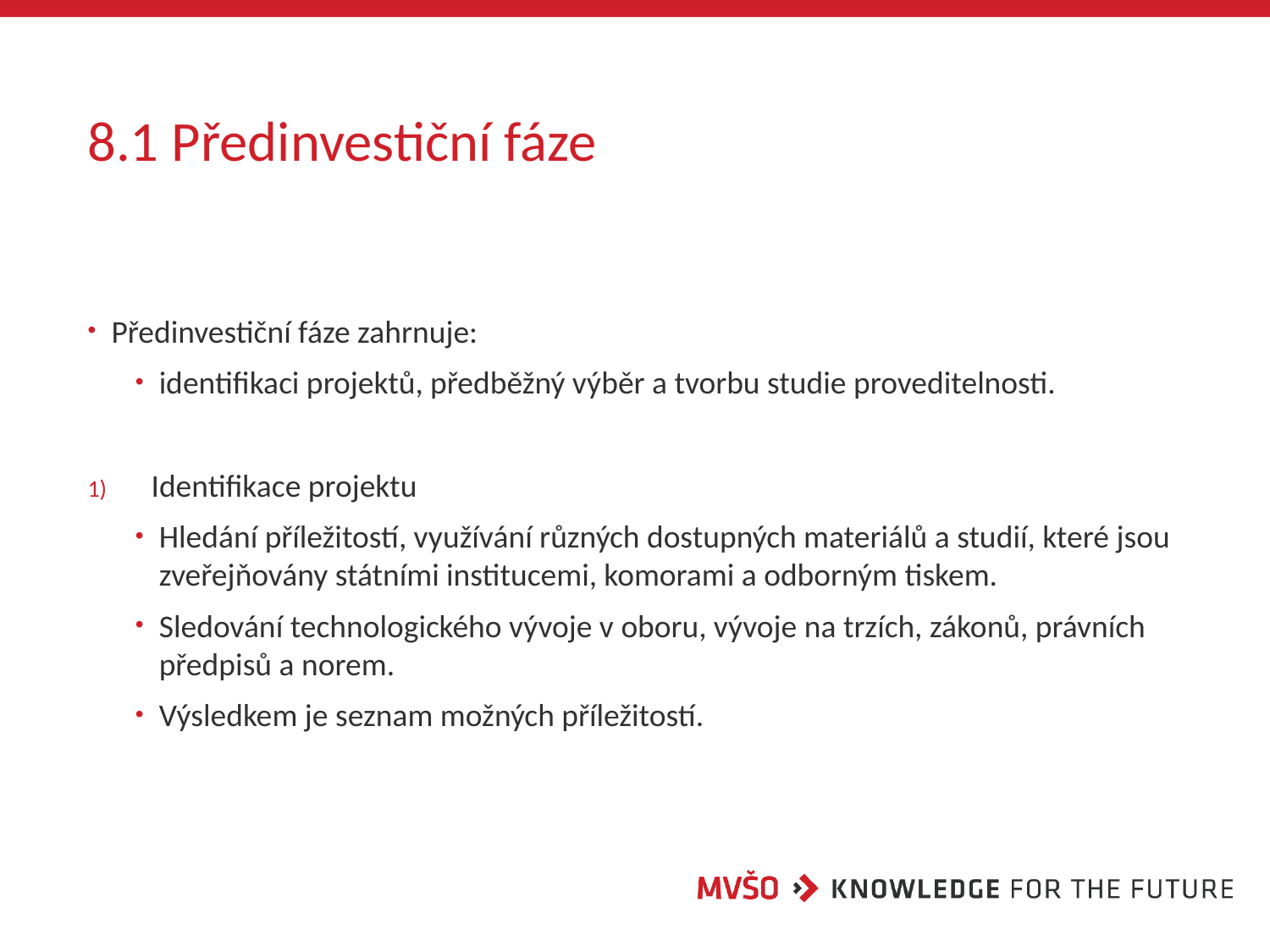

# 8.1 Předinvestiční fáze

Předinvestiční fáze zahrnuje:
identifikaci projektů, předběžný výběr a tvorbu studie proveditelnosti.

Identifikace projektu
Hledání příležitostí, využívání různých dostupných materiálů a studií, které jsou zveřejňovány státními institucemi, komorami a odborným tiskem.
Sledování technologického vývoje v oboru, vývoje na trzích, zákonů, právních předpisů a norem.
Výsledkem je seznam možných příležitostí.